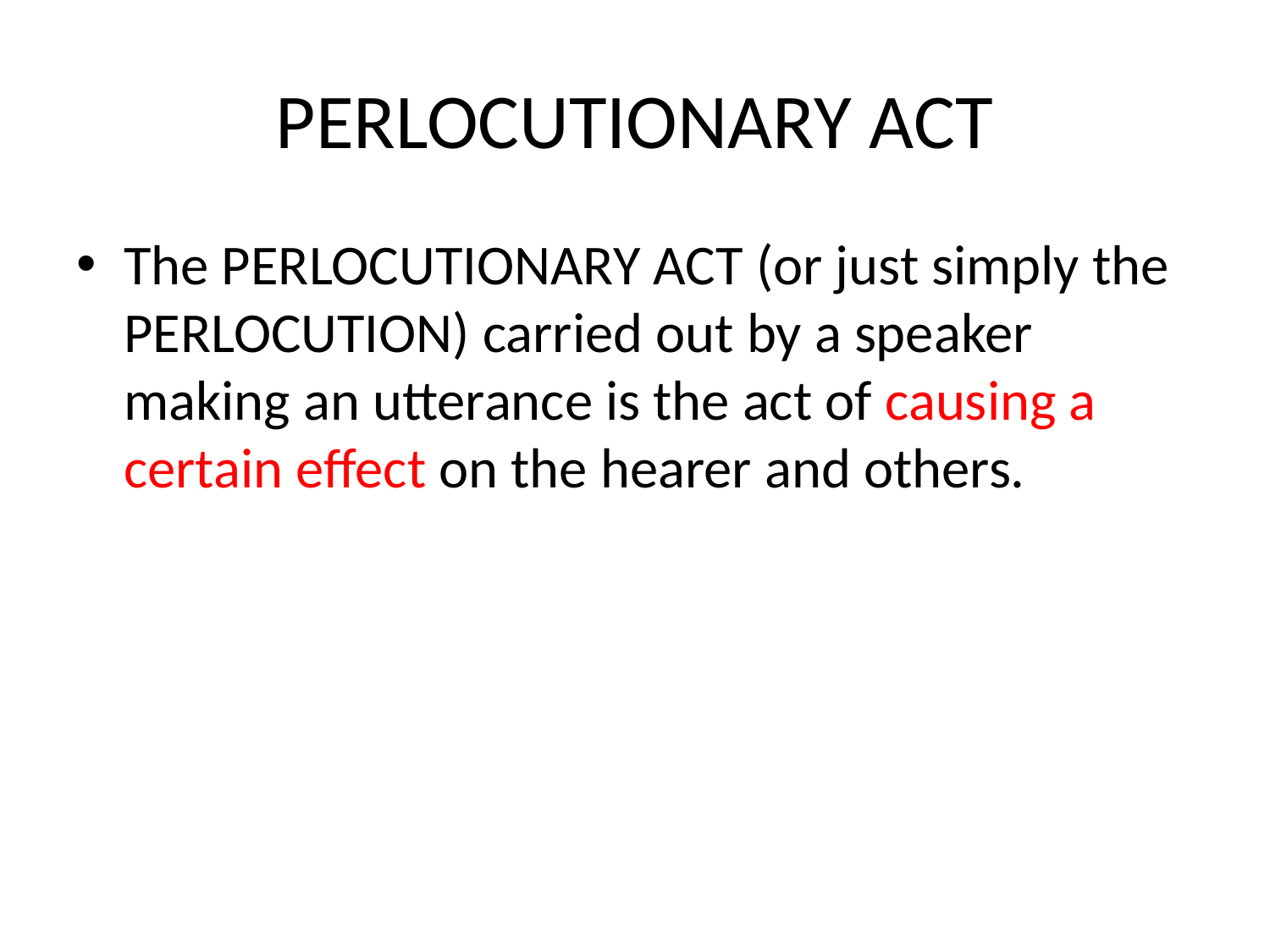

# PERLOCUTIONARY ACT
The PERLOCUTIONARY ACT (or just simply the PERLOCUTION) carried out by a speaker making an utterance is the act of causing a certain effect on the hearer and others.